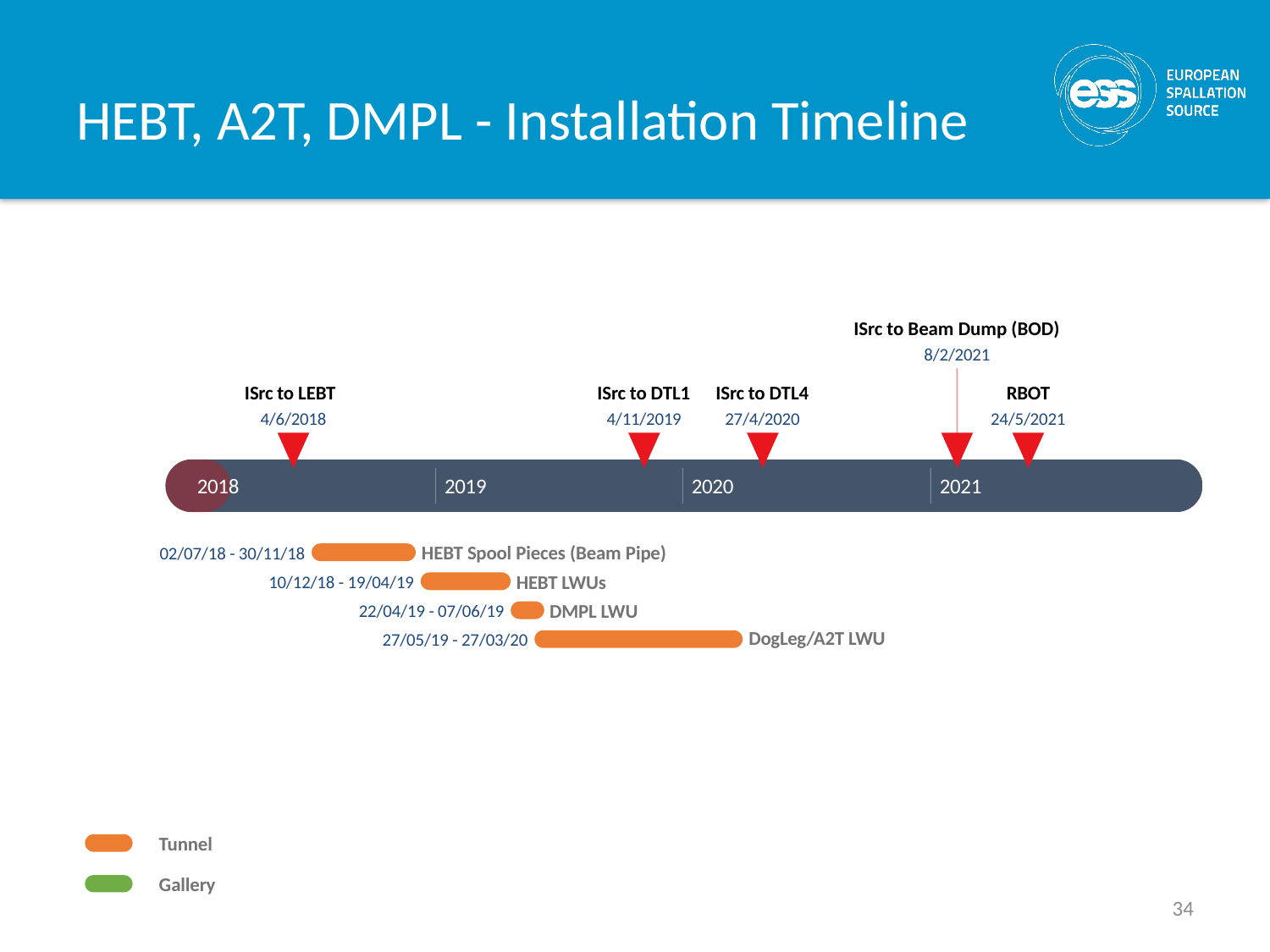

# HEBT, A2T, DMPL - Installation Timeline
ISrc to Beam Dump (BOD)
8/2/2021
ISrc to LEBT
ISrc to DTL1
ISrc to DTL4
RBOT
4/6/2018
4/11/2019
27/4/2020
24/5/2021

2018
2019
2020
2021
HEBT Spool Pieces (Beam Pipe)
02/07/18 - 30/11/18

HEBT LWUs
10/12/18 - 19/04/19

DMPL LWU
22/04/19 - 07/06/19

DogLeg/A2T LWU
27/05/19 - 27/03/20

Tunnel

Gallery

34